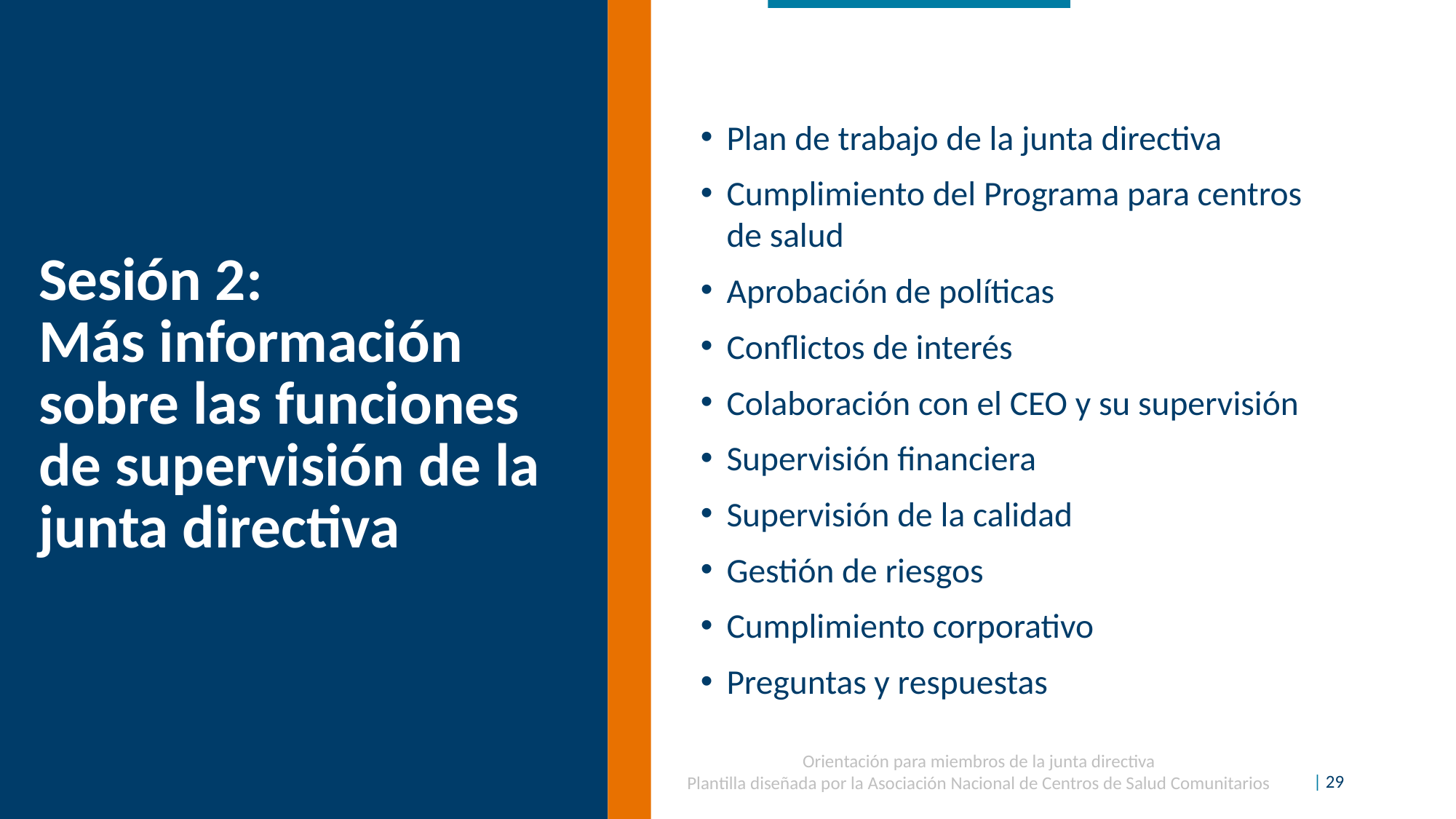

Plan de trabajo de la junta directiva
Cumplimiento del Programa para centros
de salud
Aprobación de políticas
Conflictos de interés
Colaboración con el CEO y su supervisión
Supervisión financiera
Supervisión de la calidad
Gestión de riesgos
Cumplimiento corporativo
Preguntas y respuestas

# Sesión 2: Más información sobre las funciones de supervisión de la junta directiva
Orientación para miembros de la junta directiva
Plantilla diseñada por la Asociación Nacional de Centros de Salud Comunitarios
| 29